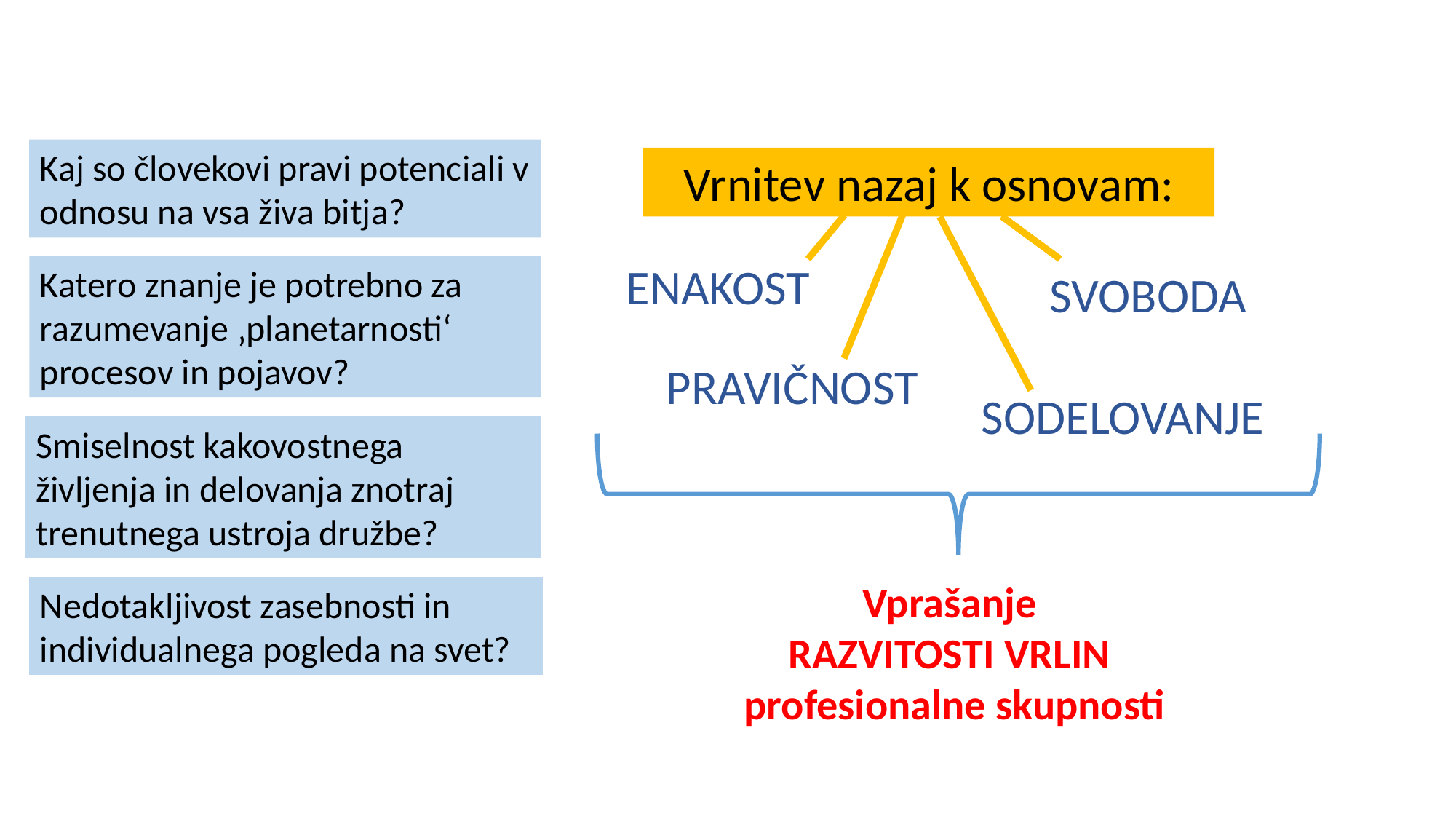

Kaj so človekovi pravi potenciali v odnosu na vsa živa bitja?
Vrnitev nazaj k osnovam:
ENAKOST
Katero znanje je potrebno za razumevanje ‚planetarnosti‘ procesov in pojavov?
SVOBODA
PRAVIČNOST
SODELOVANJE
Smiselnost kakovostnega življenja in delovanja znotraj trenutnega ustroja družbe?
Vprašanje
RAZVITOSTI VRLIN
profesionalne skupnosti
Nedotakljivost zasebnosti in individualnega pogleda na svet?